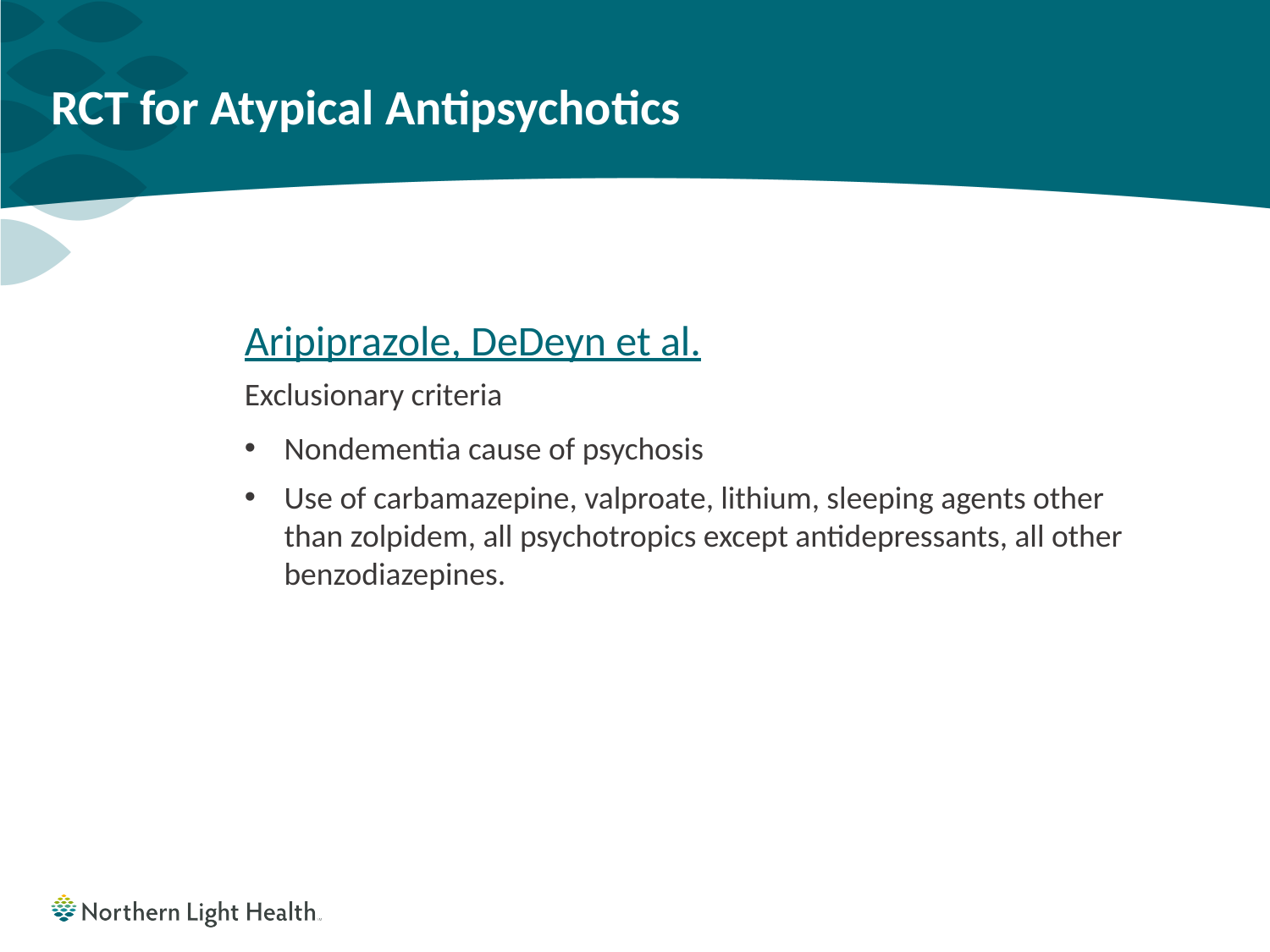

# RCT for Atypical Antipsychotics
Aripiprazole, DeDeyn et al.
Exclusionary criteria
Nondementia cause of psychosis
Use of carbamazepine, valproate, lithium, sleeping agents other than zolpidem, all psychotropics except antidepressants, all other benzodiazepines.